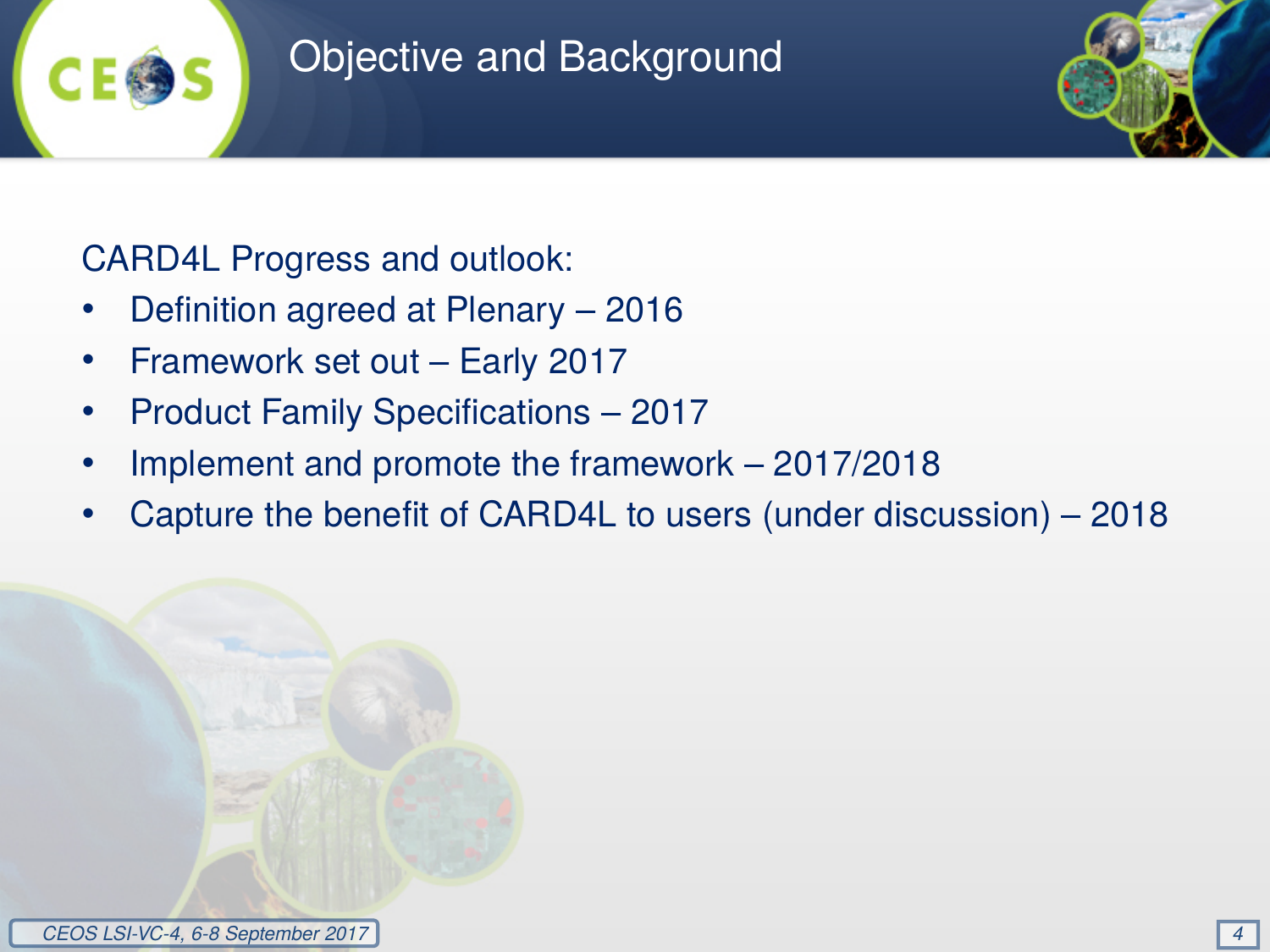

Objective and Background
CARD4L Progress and outlook:
Definition agreed at Plenary – 2016
Framework set out – Early 2017
Product Family Specifications – 2017
Implement and promote the framework – 2017/2018
Capture the benefit of CARD4L to users (under discussion) – 2018

4